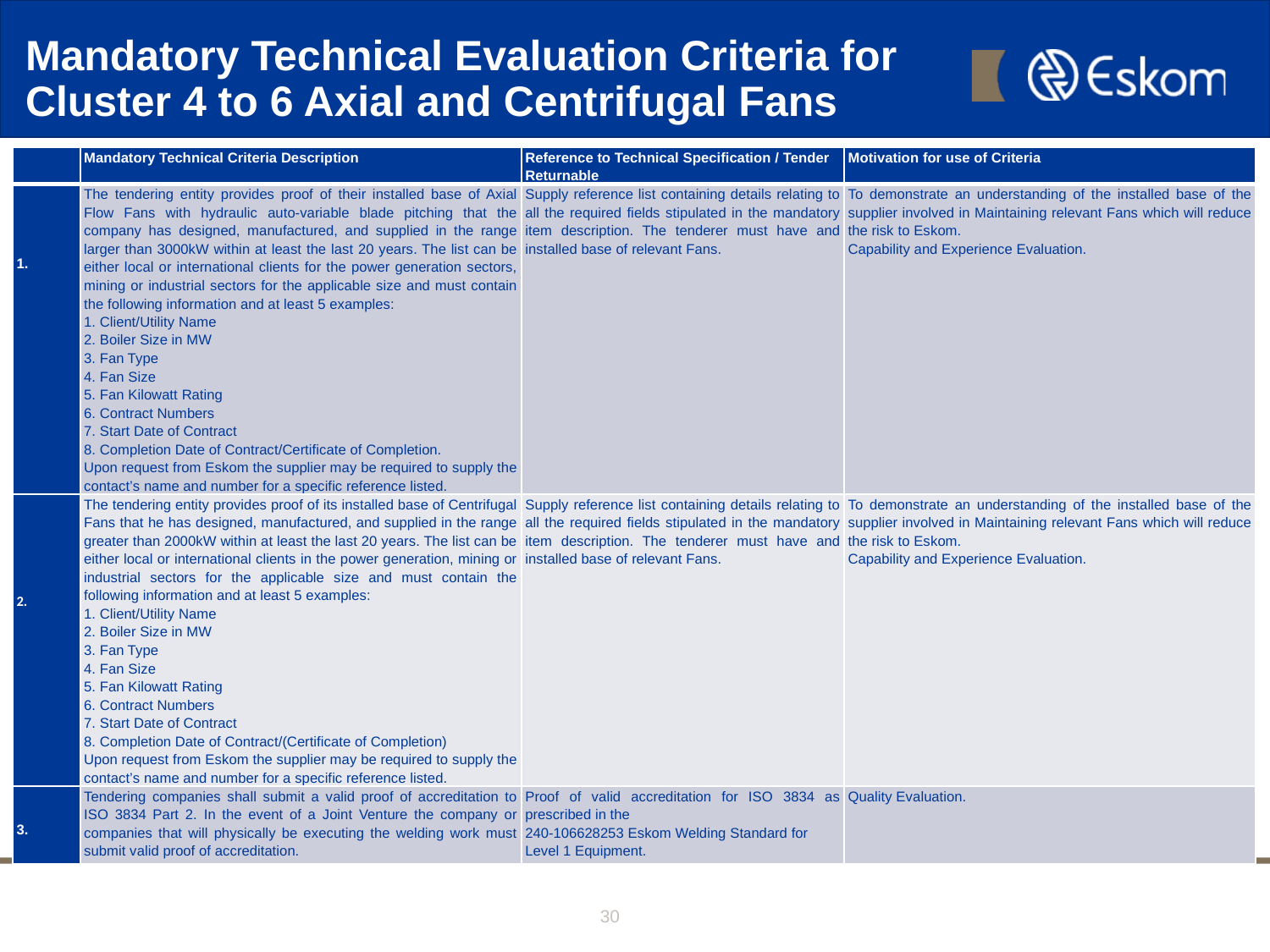

# Mandatory Technical Evaluation Criteria for Cluster 4 to 6 Axial and Centrifugal Fans
|  | Mandatory Technical Criteria Description | Reference to Technical Specification / Tender Returnable | Motivation for use of Criteria |
| --- | --- | --- | --- |
| 1. | The tendering entity provides proof of their installed base of Axial Flow Fans with hydraulic auto-variable blade pitching that the company has designed, manufactured, and supplied in the range larger than 3000kW within at least the last 20 years. The list can be either local or international clients for the power generation sectors, mining or industrial sectors for the applicable size and must contain the following information and at least 5 examples: 1. Client/Utility Name 2. Boiler Size in MW 3. Fan Type 4. Fan Size 5. Fan Kilowatt Rating 6. Contract Numbers 7. Start Date of Contract 8. Completion Date of Contract/Certificate of Completion. Upon request from Eskom the supplier may be required to supply the contact’s name and number for a specific reference listed. | Supply reference list containing details relating to all the required fields stipulated in the mandatory item description. The tenderer must have and installed base of relevant Fans. | To demonstrate an understanding of the installed base of the supplier involved in Maintaining relevant Fans which will reduce the risk to Eskom. Capability and Experience Evaluation. |
| 2. | The tendering entity provides proof of its installed base of Centrifugal Fans that he has designed, manufactured, and supplied in the range greater than 2000kW within at least the last 20 years. The list can be either local or international clients in the power generation, mining or industrial sectors for the applicable size and must contain the following information and at least 5 examples: 1. Client/Utility Name 2. Boiler Size in MW 3. Fan Type 4. Fan Size 5. Fan Kilowatt Rating 6. Contract Numbers 7. Start Date of Contract 8. Completion Date of Contract/(Certificate of Completion) Upon request from Eskom the supplier may be required to supply the contact’s name and number for a specific reference listed. | Supply reference list containing details relating to all the required fields stipulated in the mandatory item description. The tenderer must have and installed base of relevant Fans. | To demonstrate an understanding of the installed base of the supplier involved in Maintaining relevant Fans which will reduce the risk to Eskom. Capability and Experience Evaluation. |
| 3. | Tendering companies shall submit a valid proof of accreditation to ISO 3834 Part 2. In the event of a Joint Venture the company or companies that will physically be executing the welding work must submit valid proof of accreditation. | Proof of valid accreditation for ISO 3834 as prescribed in the 240-106628253 Eskom Welding Standard for Level 1 Equipment. | Quality Evaluation. |
30